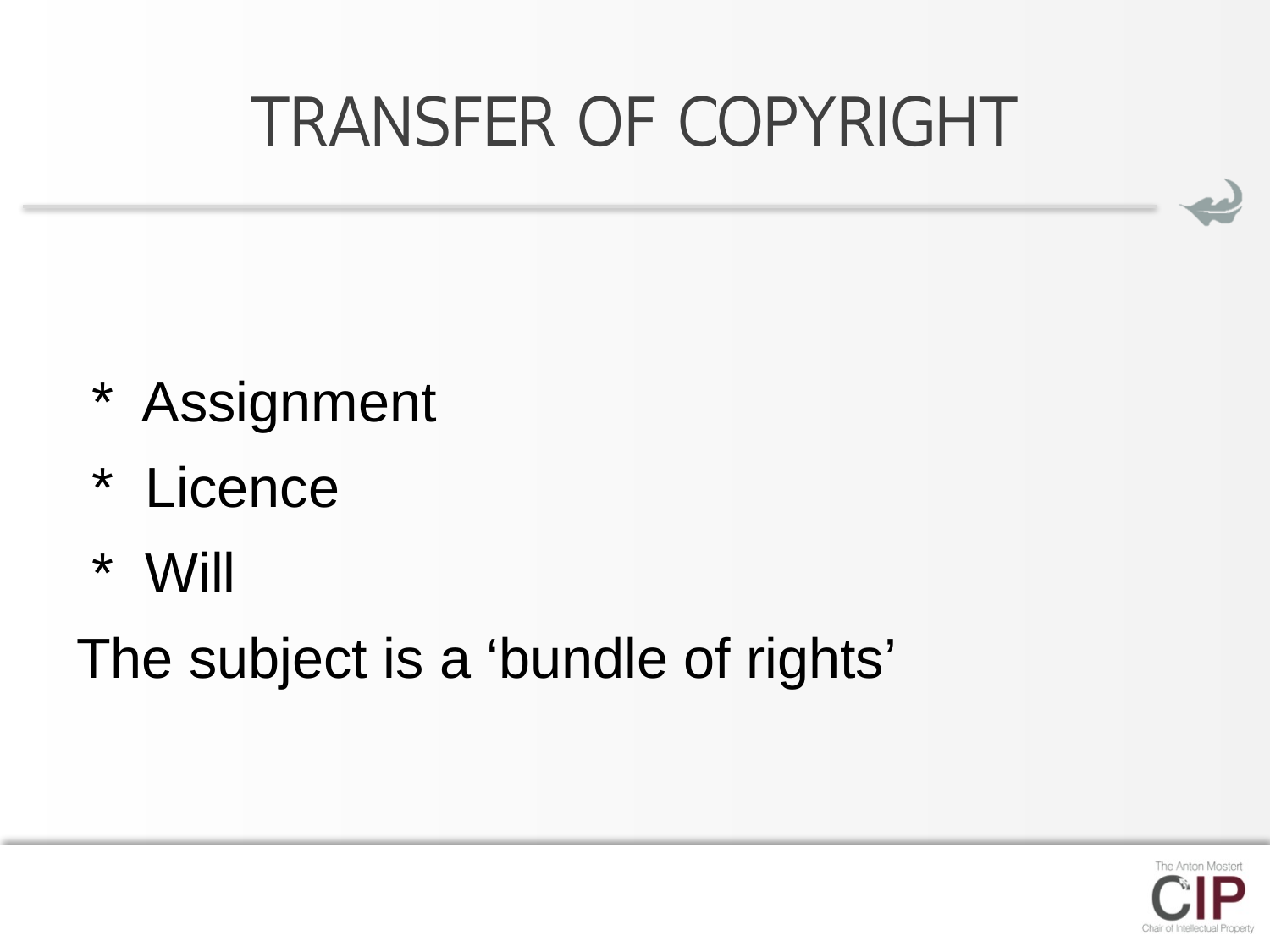

# TRANSFER OF COPYRIGHT
 *  Assignment
 *  Licence
 *  Will
The subject is a ‘bundle of rights’